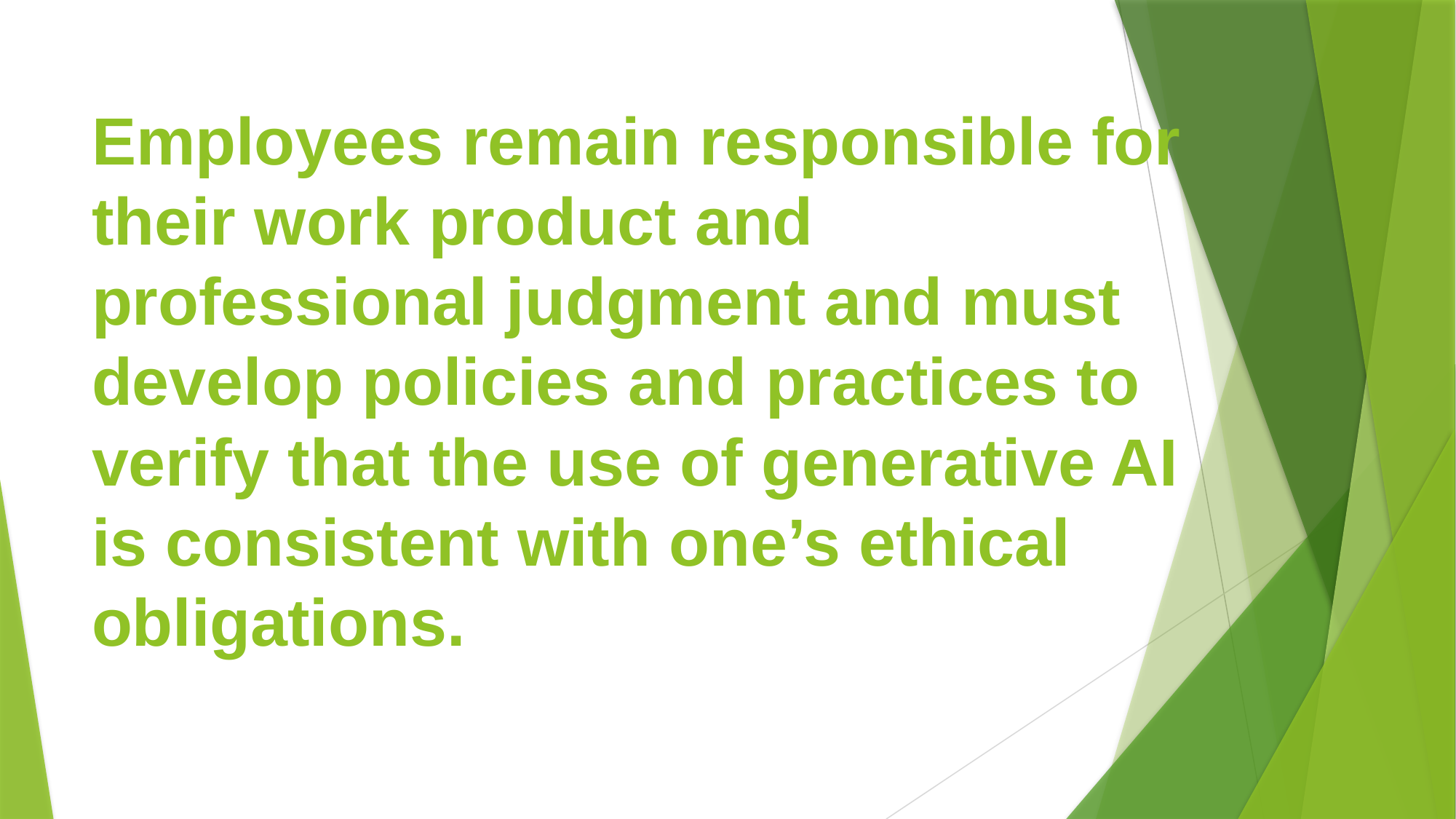

# Employees remain responsible for their work product and professional judgment and must develop policies and practices to verify that the use of generative AI is consistent with one’s ethical obligations.